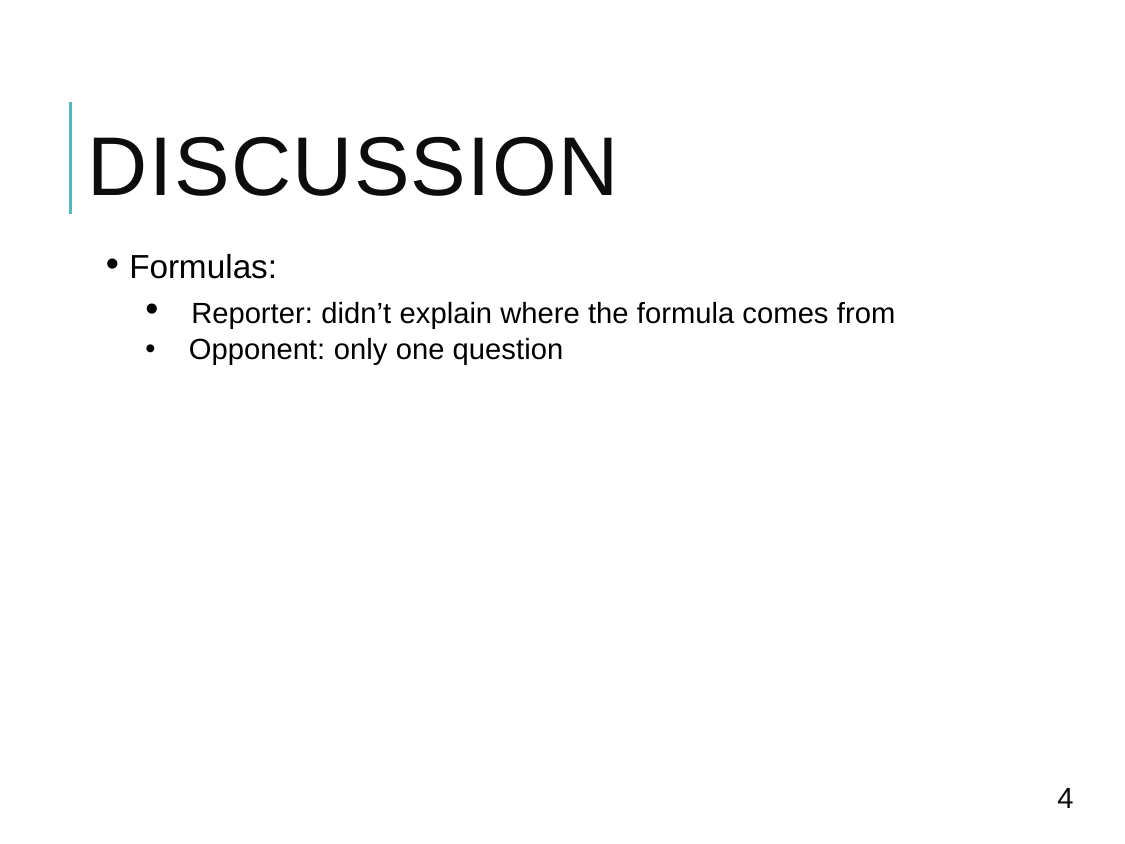

# Discussion
 Formulas:
 Reporter: didn’t explain where the formula comes from
 Opponent: only one question
4